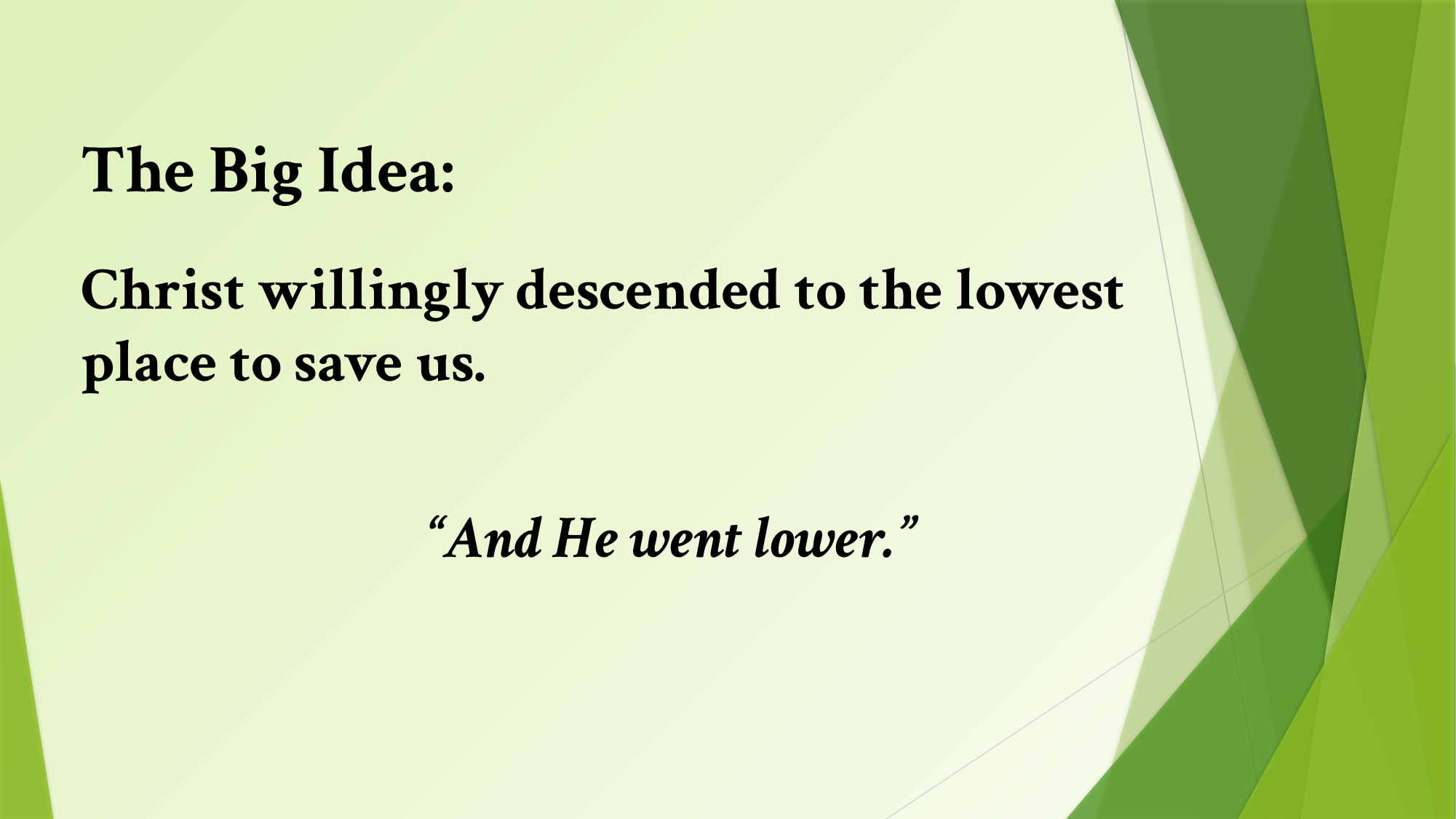

# The Big Idea:
Christ willingly descended to the lowest  place to save us.

“And He went lower.”